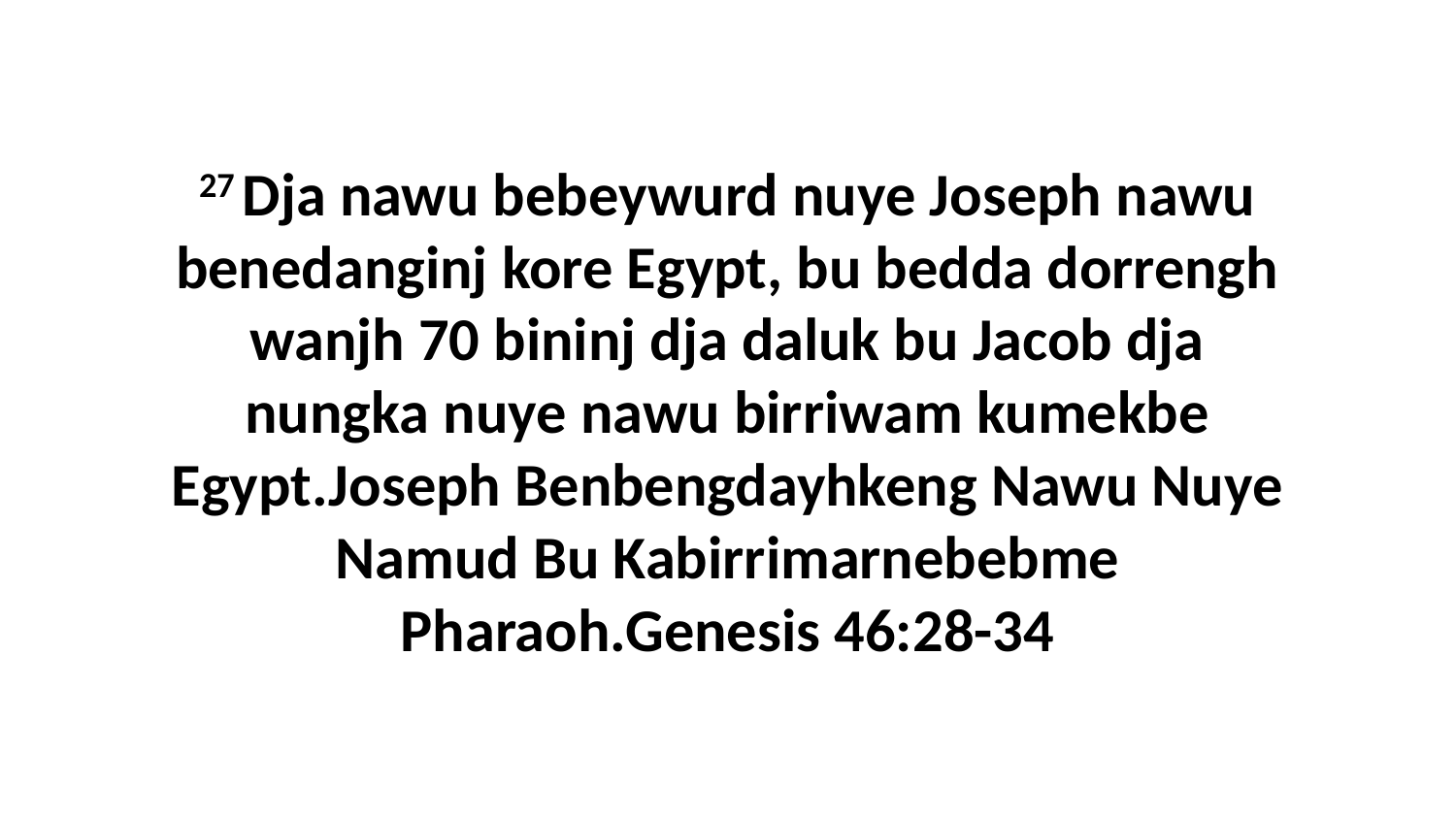

27 Dja nawu bebeywurd nuye Joseph nawu benedanginj kore Egypt, bu bedda dorrengh wanjh 70 bininj dja daluk bu Jacob dja nungka nuye nawu birriwam kumekbe Egypt.Joseph Benbengdayhkeng Nawu Nuye Namud Bu Kabirrimarnebebme Pharaoh.Genesis 46:28-34